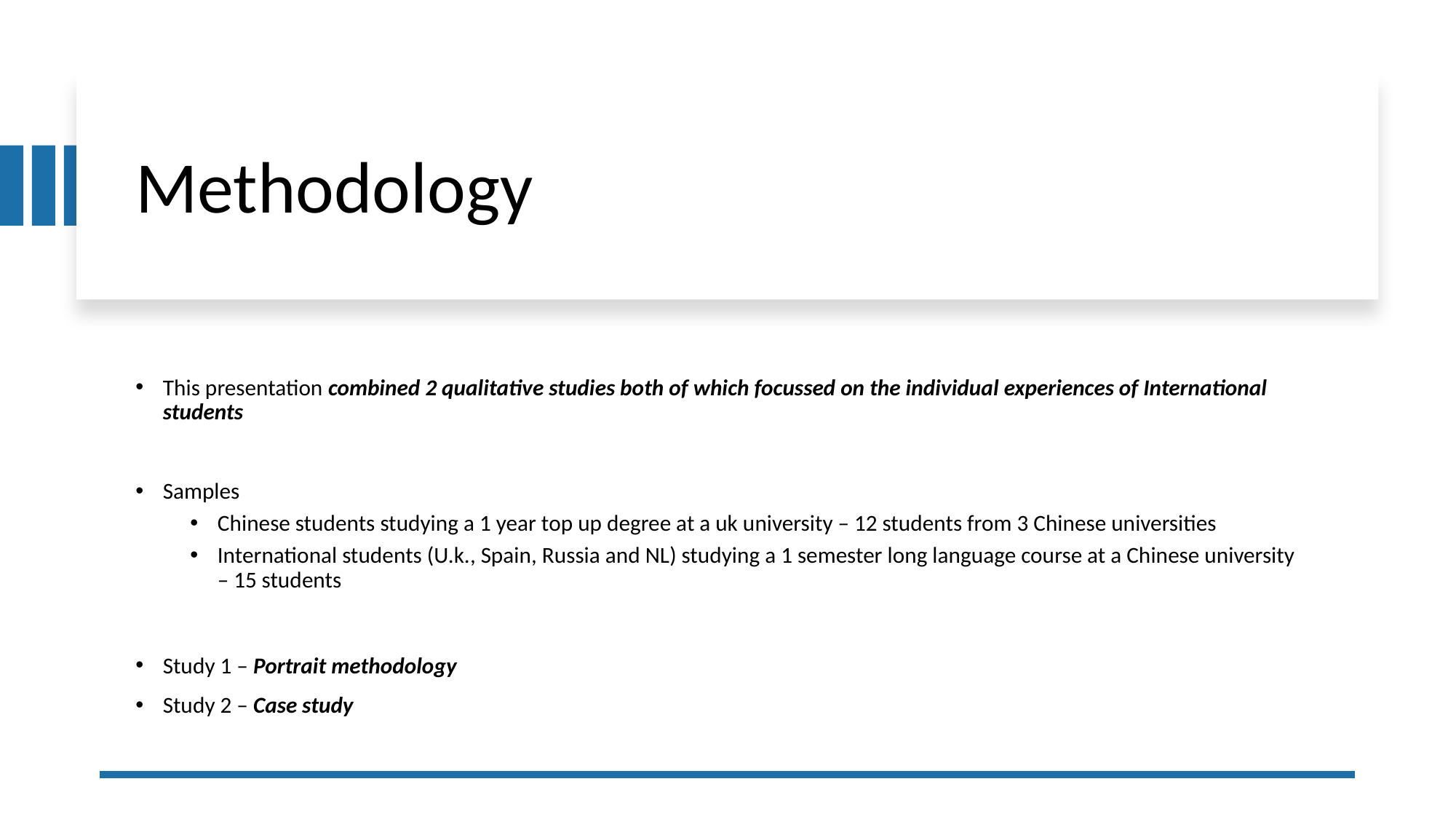

# Methodology

This presentation combined 2 qualitative studies both of which focussed on the individual experiences of International students

Samples
Chinese students studying a 1 year top up degree at a uk university – 12 students from 3 Chinese universities
International students (U.k., Spain, Russia and NL) studying a 1 semester long language course at a Chinese university – 15 students

Study 1 – Portrait methodology
Study 2 – Case study